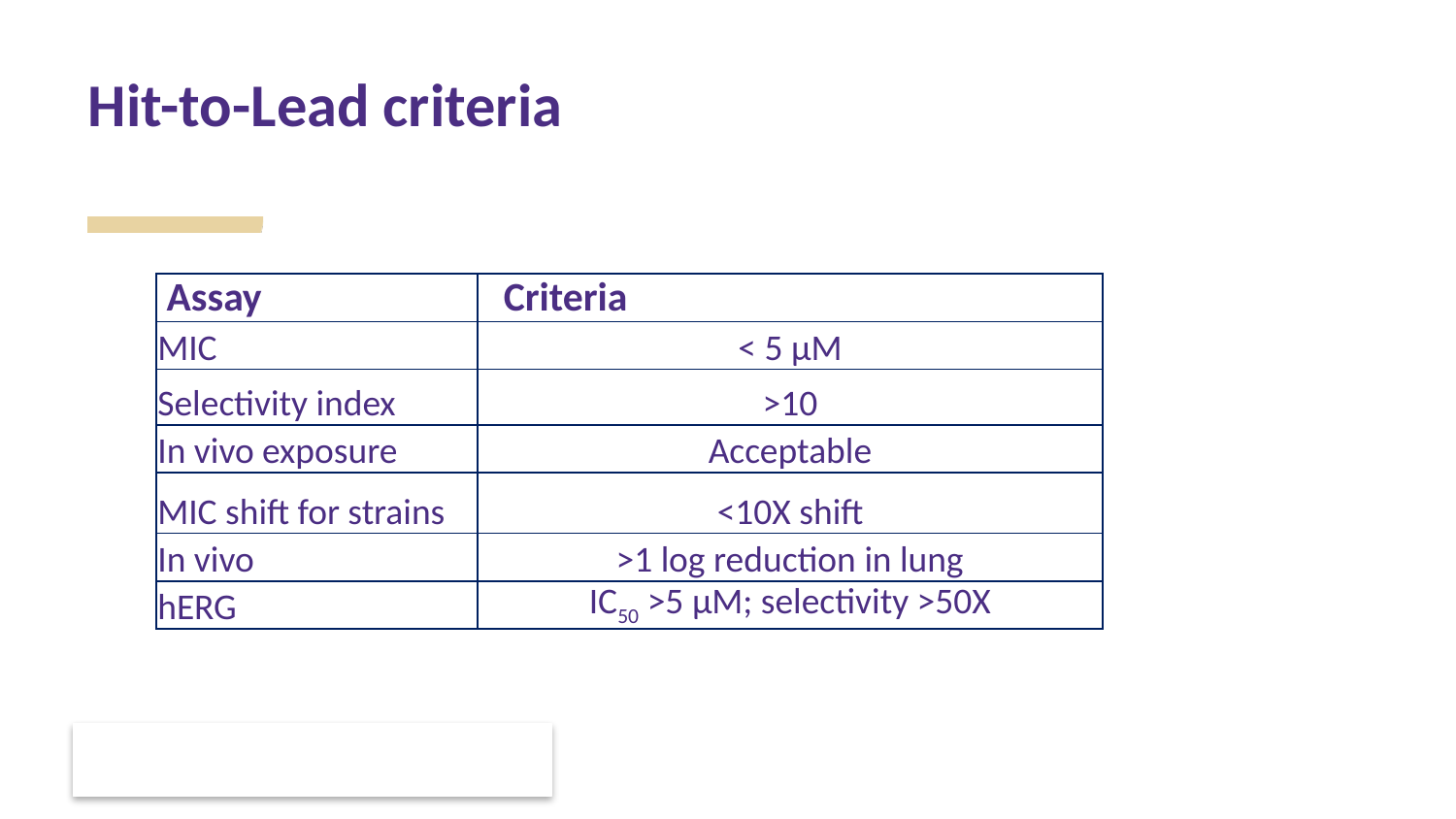

# Hit-to-Lead criteria
| Assay | Criteria |
| --- | --- |
| MIC | < 5 µM |
| Selectivity index | >10 |
| In vivo exposure | Acceptable |
| MIC shift for strains | <10X shift |
| In vivo | >1 log reduction in lung |
| hERG | IC50 >5 µM; selectivity >50X |

20